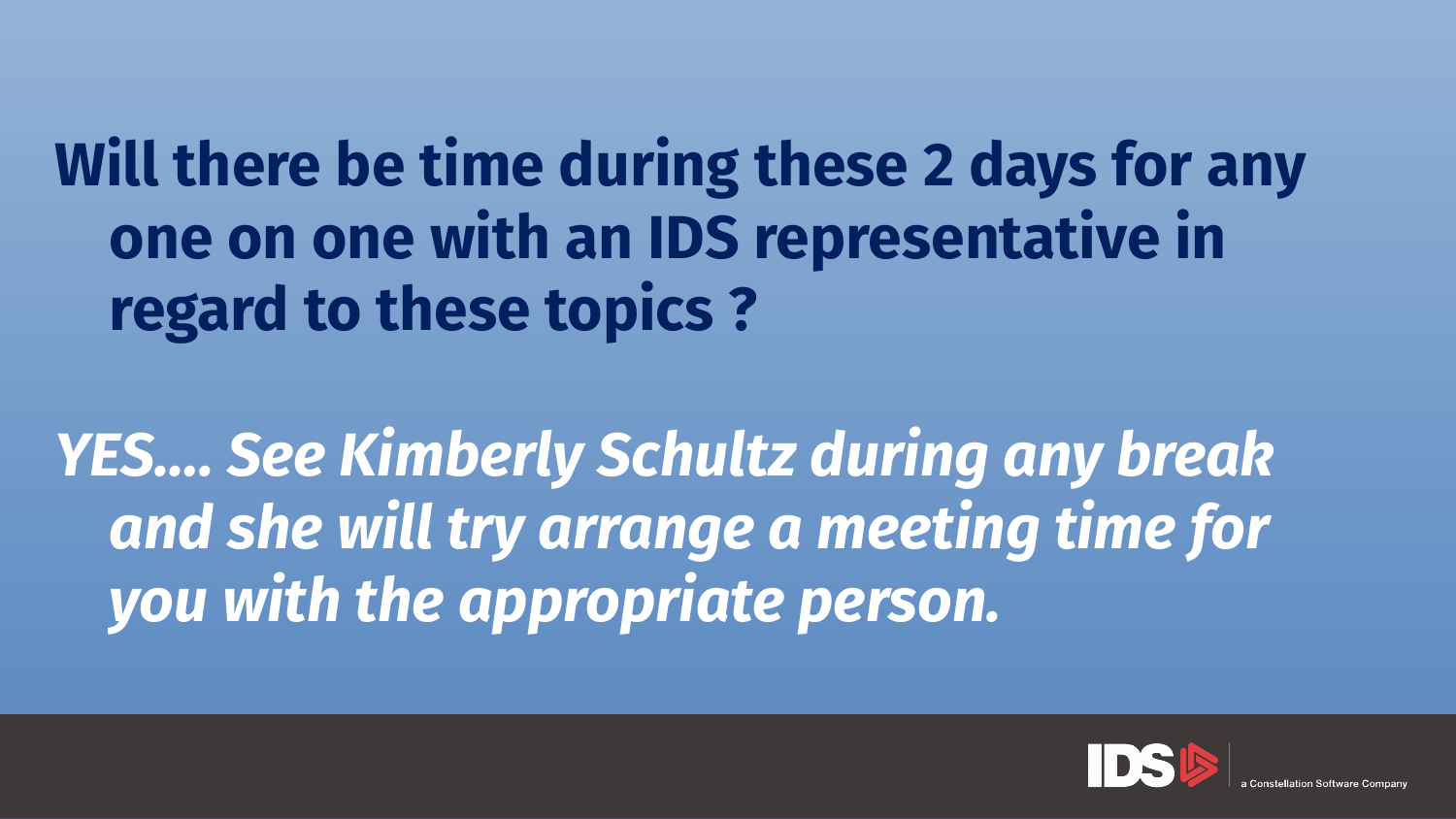

Will there be time during these 2 days for any one on one with an IDS representative in regard to these topics ?

YES…. See Kimberly Schultz during any break and she will try arrange a meeting time for you with the appropriate person.